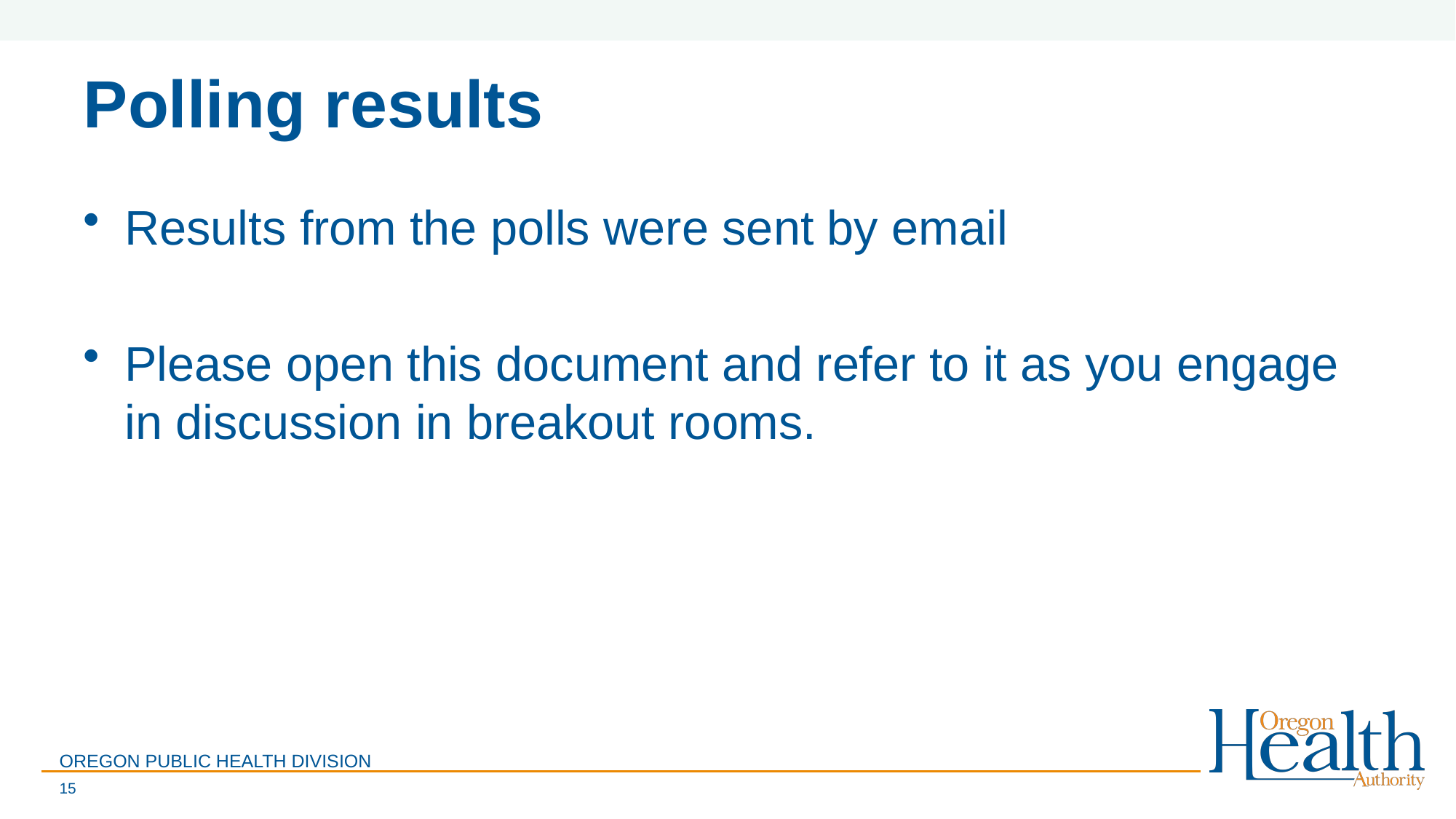

# Polling results
Results from the polls were sent by email

Please open this document and refer to it as you engage in discussion in breakout rooms.
OREGON PUBLIC HEALTH DIVISION

15